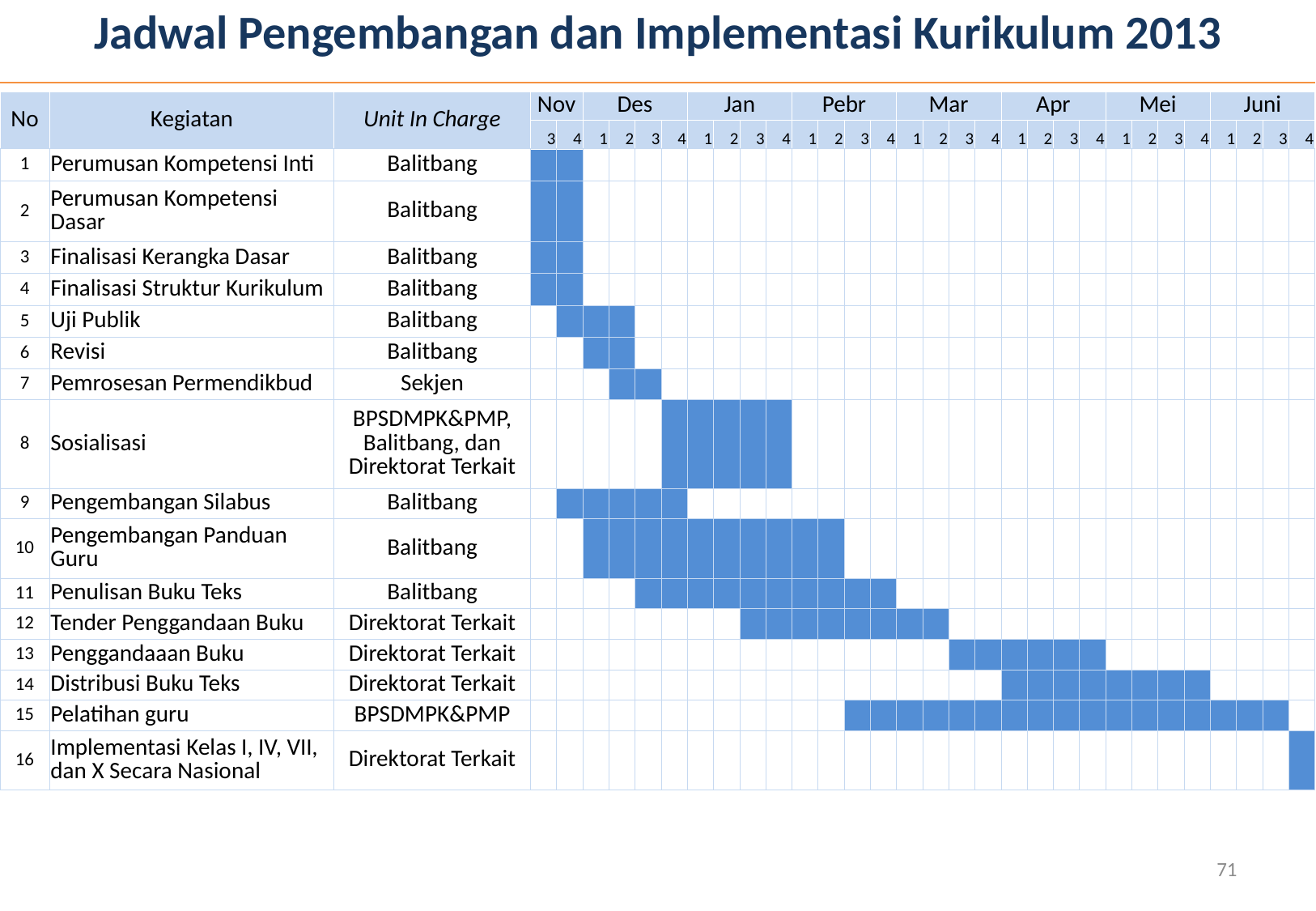

Jadwal Pengembangan dan Implementasi Kurikulum 2013
| No | Kegiatan | Unit In Charge | Nov |  | Des |  |  |  | Jan |  |  |  | Pebr |  |  |  | Mar |  |  |  | Apr |  |  |  | Mei |  |  |  | Juni |  |  |  |
| --- | --- | --- | --- | --- | --- | --- | --- | --- | --- | --- | --- | --- | --- | --- | --- | --- | --- | --- | --- | --- | --- | --- | --- | --- | --- | --- | --- | --- | --- | --- | --- | --- |
|  |  |  | 3 | 4 | 1 | 2 | 3 | 4 | 1 | 2 | 3 | 4 | 1 | 2 | 3 | 4 | 1 | 2 | 3 | 4 | 1 | 2 | 3 | 4 | 1 | 2 | 3 | 4 | 1 | 2 | 3 | 4 |
| 1 | Perumusan Kompetensi Inti | Balitbang |  |  |  |  |  |  |  |  |  |  |  |  |  |  |  |  |  |  |  |  |  |  |  |  |  |  |  |  |  |  |
| 2 | Perumusan Kompetensi Dasar | Balitbang |  |  |  |  |  |  |  |  |  |  |  |  |  |  |  |  |  |  |  |  |  |  |  |  |  |  |  |  |  |  |
| 3 | Finalisasi Kerangka Dasar | Balitbang |  |  |  |  |  |  |  |  |  |  |  |  |  |  |  |  |  |  |  |  |  |  |  |  |  |  |  |  |  |  |
| 4 | Finalisasi Struktur Kurikulum | Balitbang |  |  |  |  |  |  |  |  |  |  |  |  |  |  |  |  |  |  |  |  |  |  |  |  |  |  |  |  |  |  |
| 5 | Uji Publik | Balitbang |  |  |  |  |  |  |  |  |  |  |  |  |  |  |  |  |  |  |  |  |  |  |  |  |  |  |  |  |  |  |
| 6 | Revisi | Balitbang |  |  |  |  |  |  |  |  |  |  |  |  |  |  |  |  |  |  |  |  |  |  |  |  |  |  |  |  |  |  |
| 7 | Pemrosesan Permendikbud | Sekjen |  |  |  |  |  |  |  |  |  |  |  |  |  |  |  |  |  |  |  |  |  |  |  |  |  |  |  |  |  |  |
| 8 | Sosialisasi | BPSDMPK&PMP, Balitbang, dan Direktorat Terkait |  |  |  |  |  |  |  |  |  |  |  |  |  |  |  |  |  |  |  |  |  |  |  |  |  |  |  |  |  |  |
| 9 | Pengembangan Silabus | Balitbang |  |  |  |  |  |  |  |  |  |  |  |  |  |  |  |  |  |  |  |  |  |  |  |  |  |  |  |  |  |  |
| 10 | Pengembangan Panduan Guru | Balitbang |  |  |  |  |  |  |  |  |  |  |  |  |  |  |  |  |  |  |  |  |  |  |  |  |  |  |  |  |  |  |
| 11 | Penulisan Buku Teks | Balitbang |  |  |  |  |  |  |  |  |  |  |  |  |  |  |  |  |  |  |  |  |  |  |  |  |  |  |  |  |  |  |
| 12 | Tender Penggandaan Buku | Direktorat Terkait |  |  |  |  |  |  |  |  |  |  |  |  |  |  |  |  |  |  |  |  |  |  |  |  |  |  |  |  |  |  |
| 13 | Penggandaaan Buku | Direktorat Terkait |  |  |  |  |  |  |  |  |  |  |  |  |  |  |  |  |  |  |  |  |  |  |  |  |  |  |  |  |  |  |
| 14 | Distribusi Buku Teks | Direktorat Terkait |  |  |  |  |  |  |  |  |  |  |  |  |  |  |  |  |  |  |  |  |  |  |  |  |  |  |  |  |  |  |
| 15 | Pelatihan guru | BPSDMPK&PMP |  |  |  |  |  |  |  |  |  |  |  |  |  |  |  |  |  |  |  |  |  |  |  |  |  |  |  |  |  |  |
| 16 | Implementasi Kelas I, IV, VII, dan X Secara Nasional | Direktorat Terkait |  |  |  |  |  |  |  |  |  |  |  |  |  |  |  |  |  |  |  |  |  |  |  |  |  |  |  |  |  |  |
71